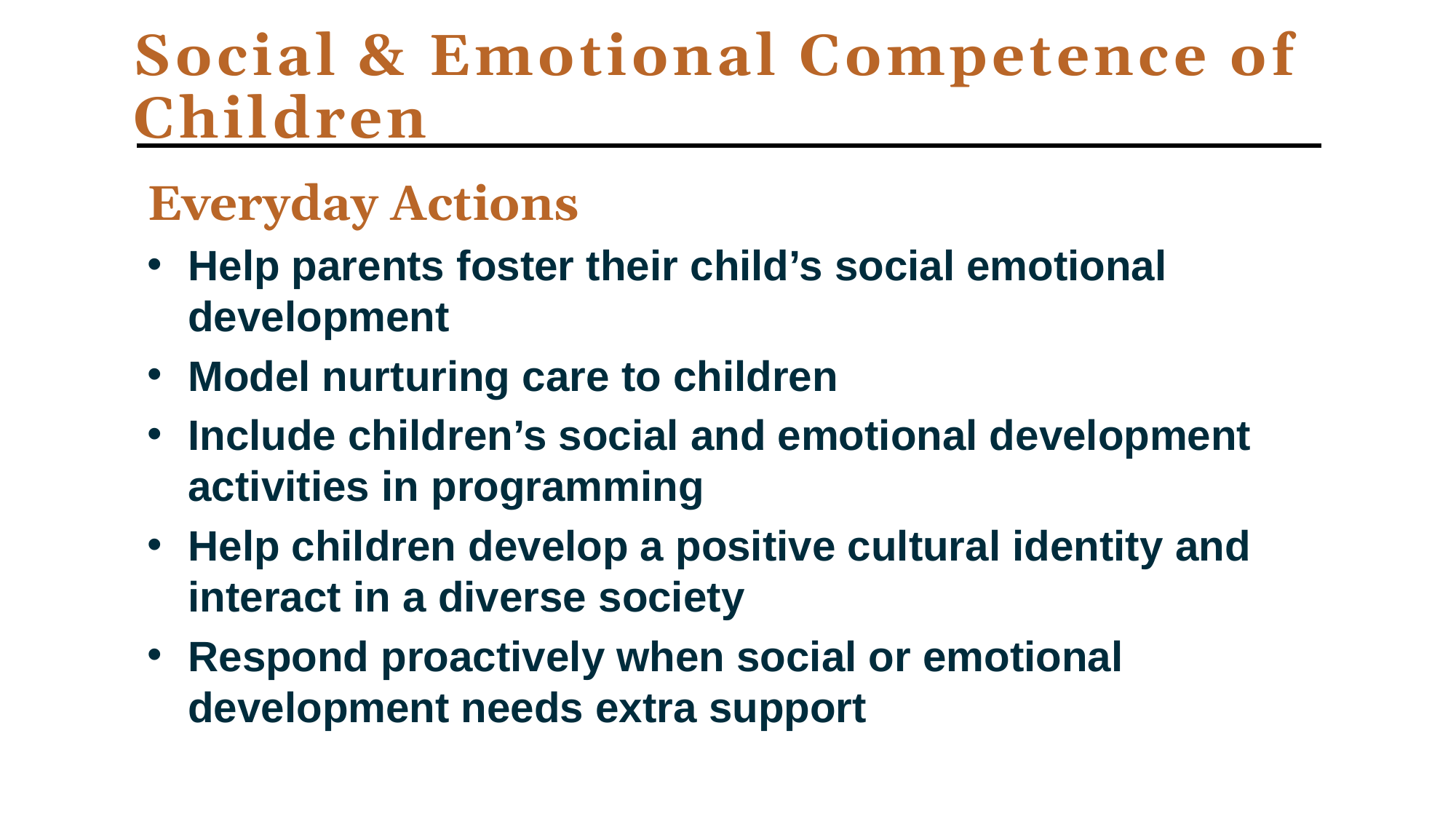

# Social & Emotional Competence of Children
Everyday Actions
Help parents foster their child’s social emotional development
Model nurturing care to children
Include children’s social and emotional development activities in programming
Help children develop a positive cultural identity and interact in a diverse society
Respond proactively when social or emotional development needs extra support